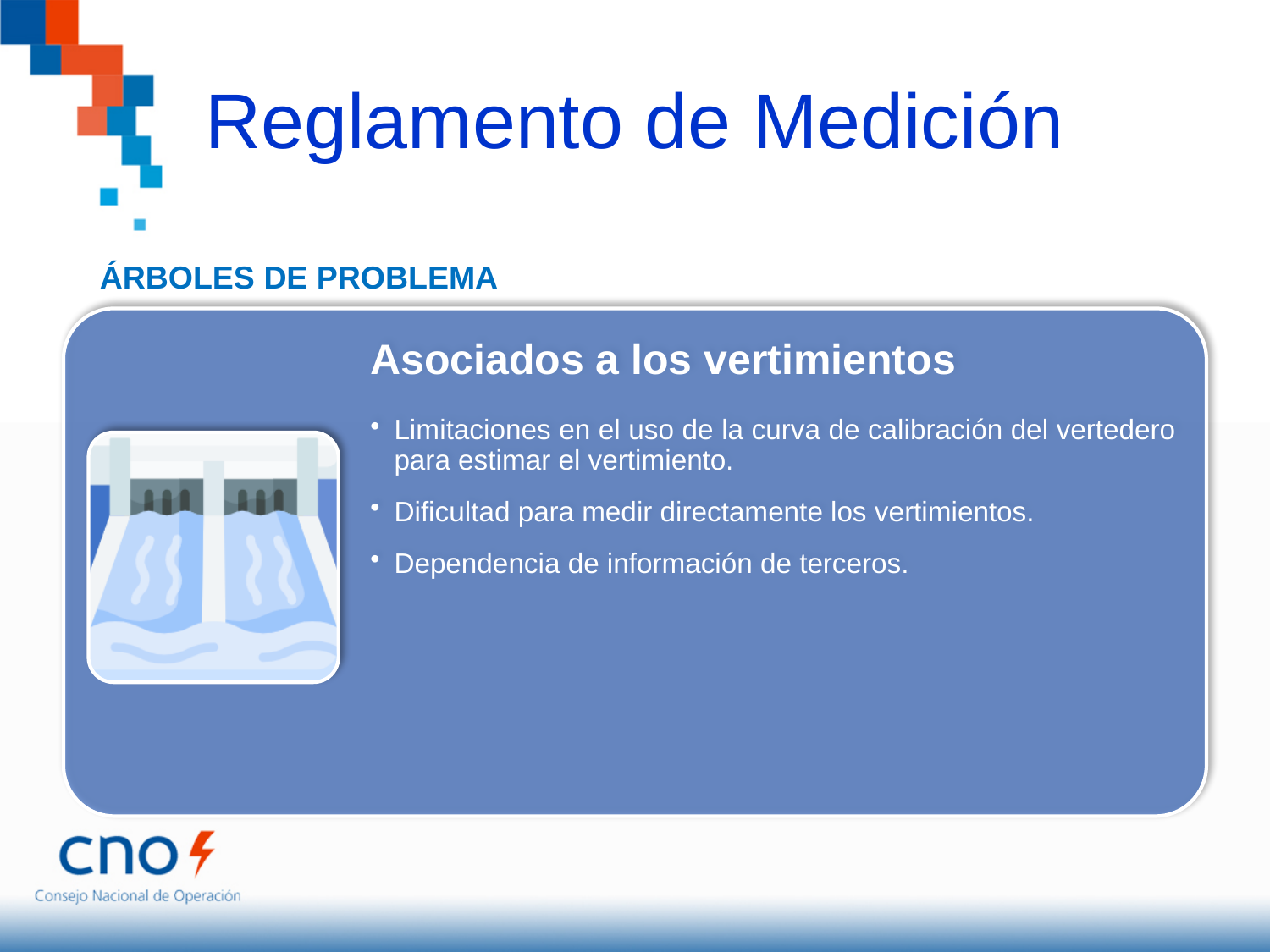

Reglamento de Medición
ÁRBOLES DE PROBLEMA
Asociados a los vertimientos
Limitaciones en el uso de la curva de calibración del vertedero para estimar el vertimiento.
Dificultad para medir directamente los vertimientos.
Dependencia de información de terceros.